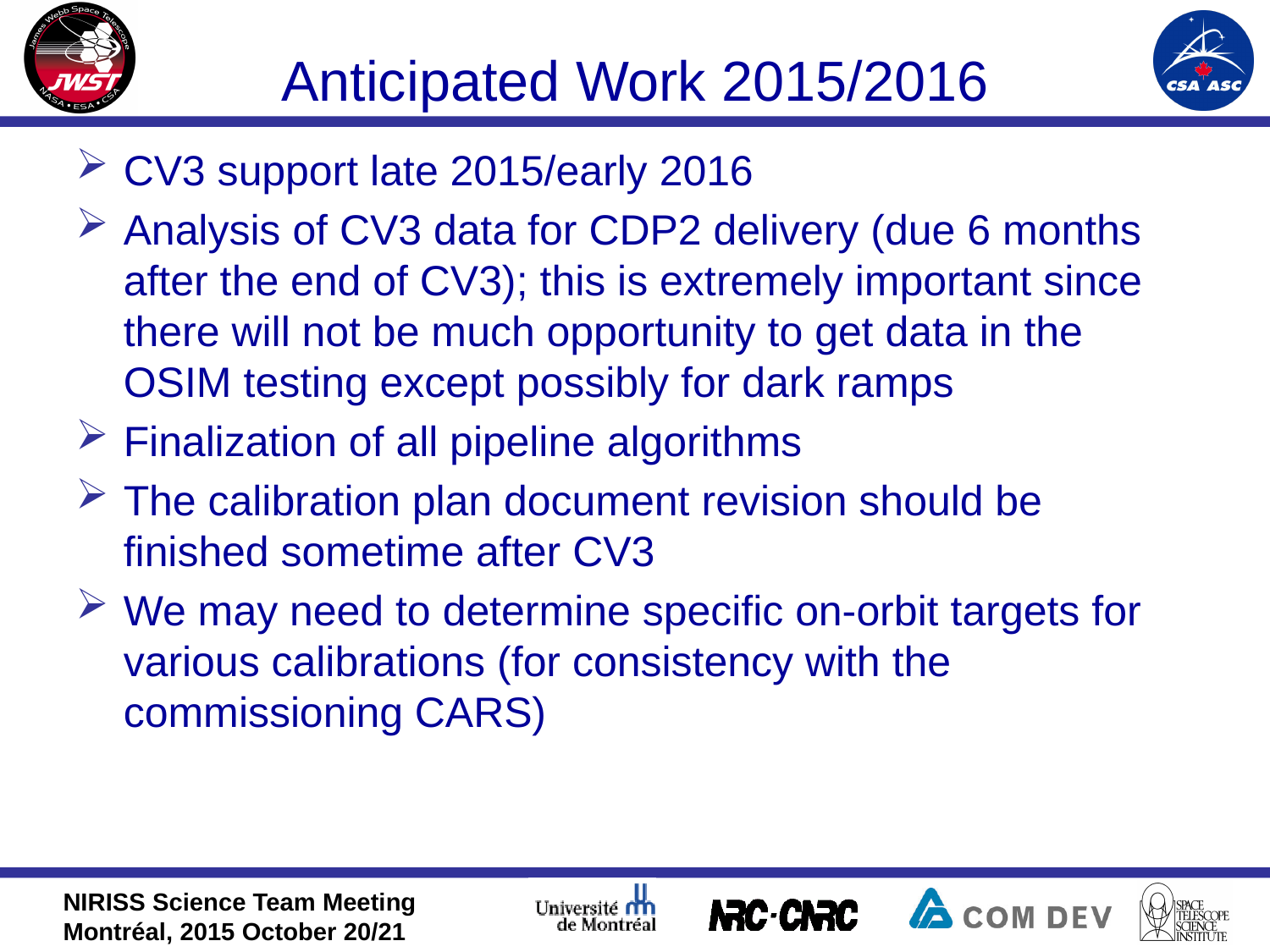

# Anticipated Work 2015/2016
CV3 support late 2015/early 2016
Analysis of CV3 data for CDP2 delivery (due 6 months after the end of CV3); this is extremely important since there will not be much opportunity to get data in the OSIM testing except possibly for dark ramps
Finalization of all pipeline algorithms
The calibration plan document revision should be finished sometime after CV3
We may need to determine specific on-orbit targets for various calibrations (for consistency with the commissioning CARS)